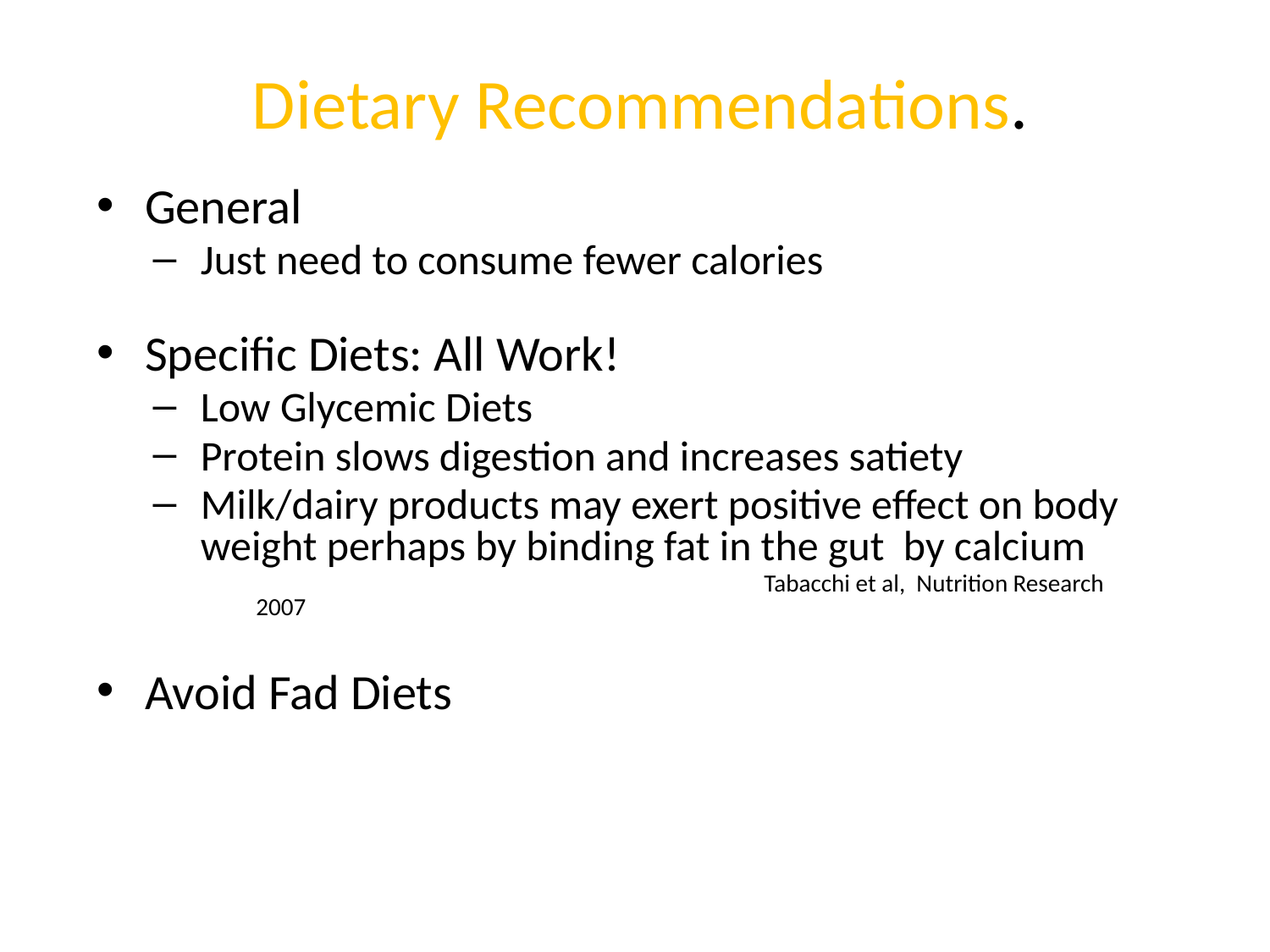

# Dietary Recommendations.
General
Just need to consume fewer calories

Specific Diets: All Work!
Low Glycemic Diets
Protein slows digestion and increases satiety
Milk/dairy products may exert positive effect on body weight perhaps by binding fat in the gut  by calcium
					Tabacchi et al,  Nutrition Research 2007

Avoid Fad Diets